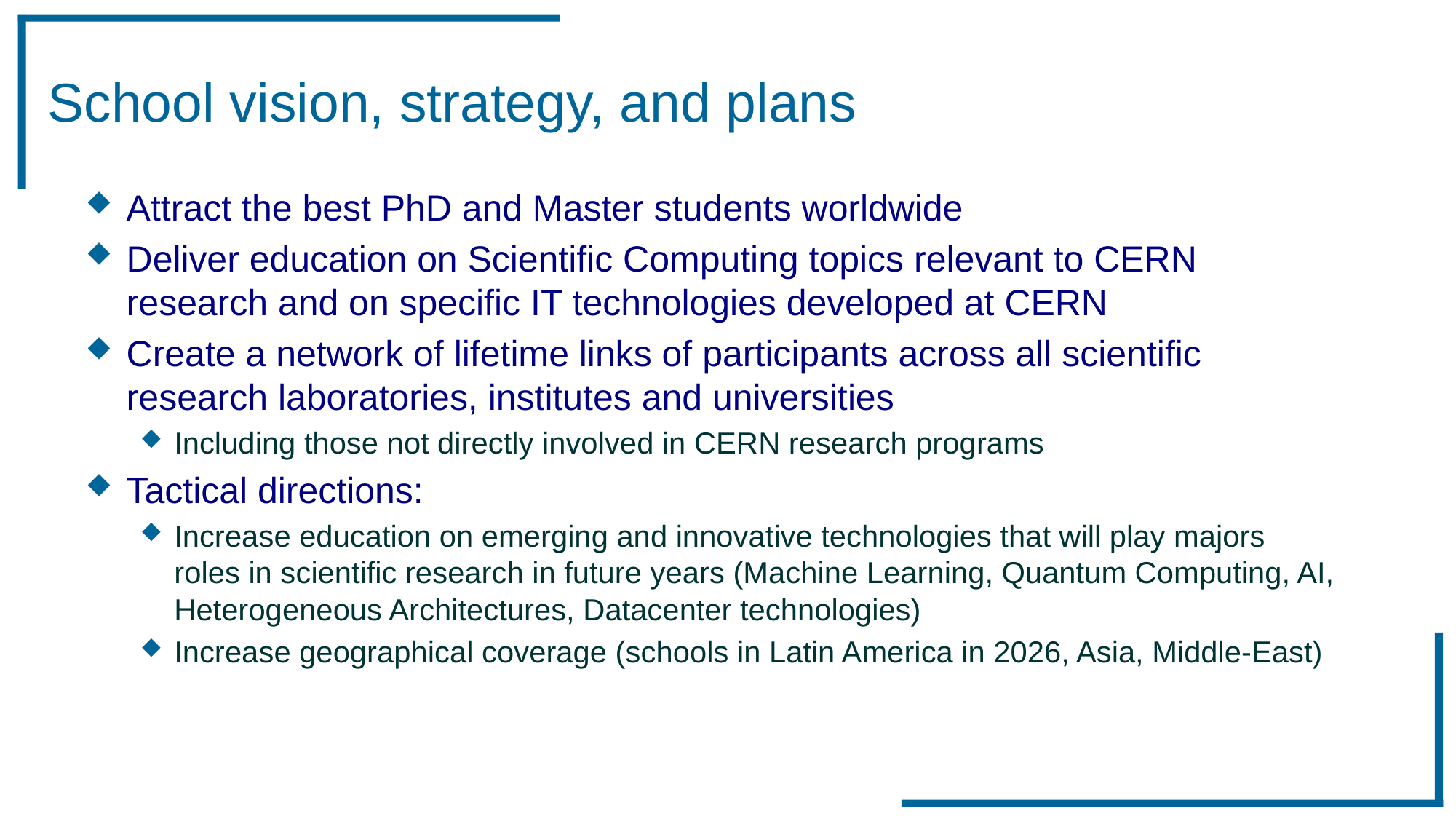

# School vision, strategy, and plans
Attract the best PhD and Master students worldwide
Deliver education on Scientific Computing topics relevant to CERN research and on specific IT technologies developed at CERN
Create a network of lifetime links of participants across all scientific research laboratories, institutes and universities
Including those not directly involved in CERN research programs
Tactical directions:
Increase education on emerging and innovative technologies that will play majors roles in scientific research in future years (Machine Learning, Quantum Computing, AI, Heterogeneous Architectures, Datacenter technologies)
Increase geographical coverage (schools in Latin America in 2026, Asia, Middle-East)